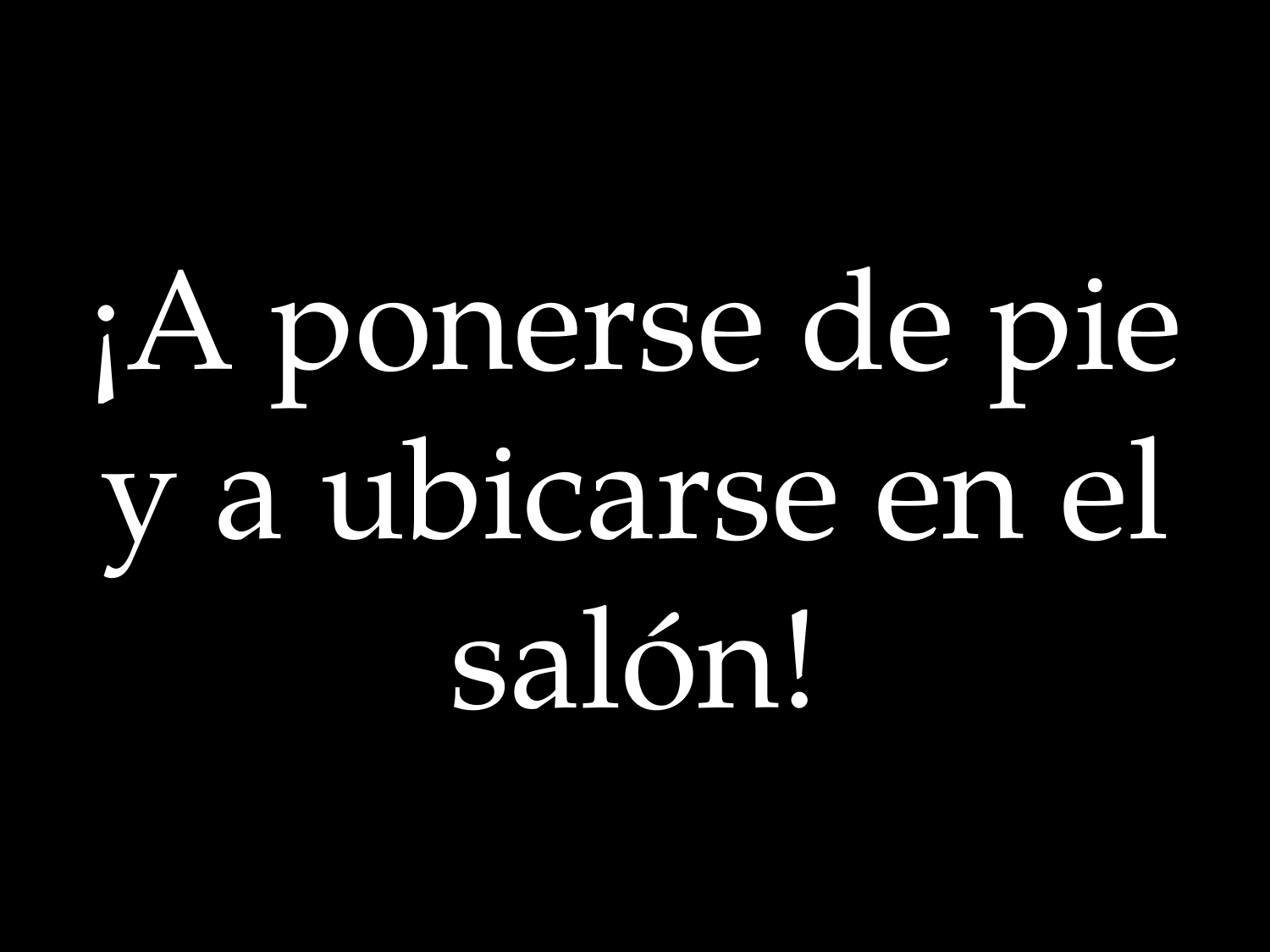

#
¡A ponerse de pie y a ubicarse en el salón!